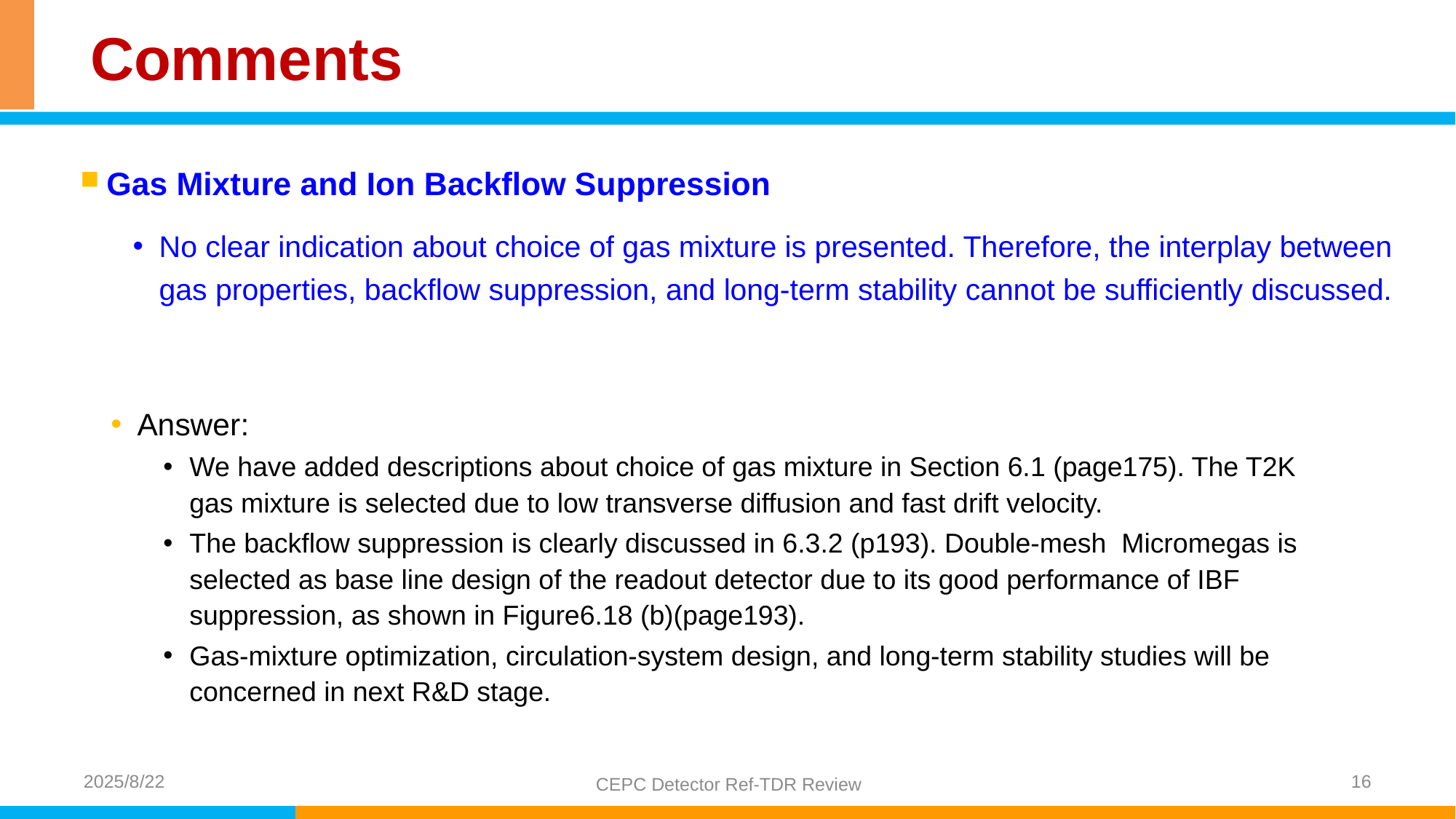

# Comments
Gas Mixture and Ion Backflow Suppression
No clear indication about choice of gas mixture is presented. Therefore, the interplay between gas properties, backflow suppression, and long-term stability cannot be sufficiently discussed.

Answer:
We have added descriptions about choice of gas mixture in Section 6.1 (page175). The T2K gas mixture is selected due to low transverse diffusion and fast drift velocity.
The backflow suppression is clearly discussed in 6.3.2 (p193). Double-mesh  Micromegas is selected as base line design of the readout detector due to its good performance of IBF suppression, as shown in Figure6.18 (b)(page193).
Gas-mixture optimization, circulation-system design, and long-term stability studies will be concerned in next R&D stage.